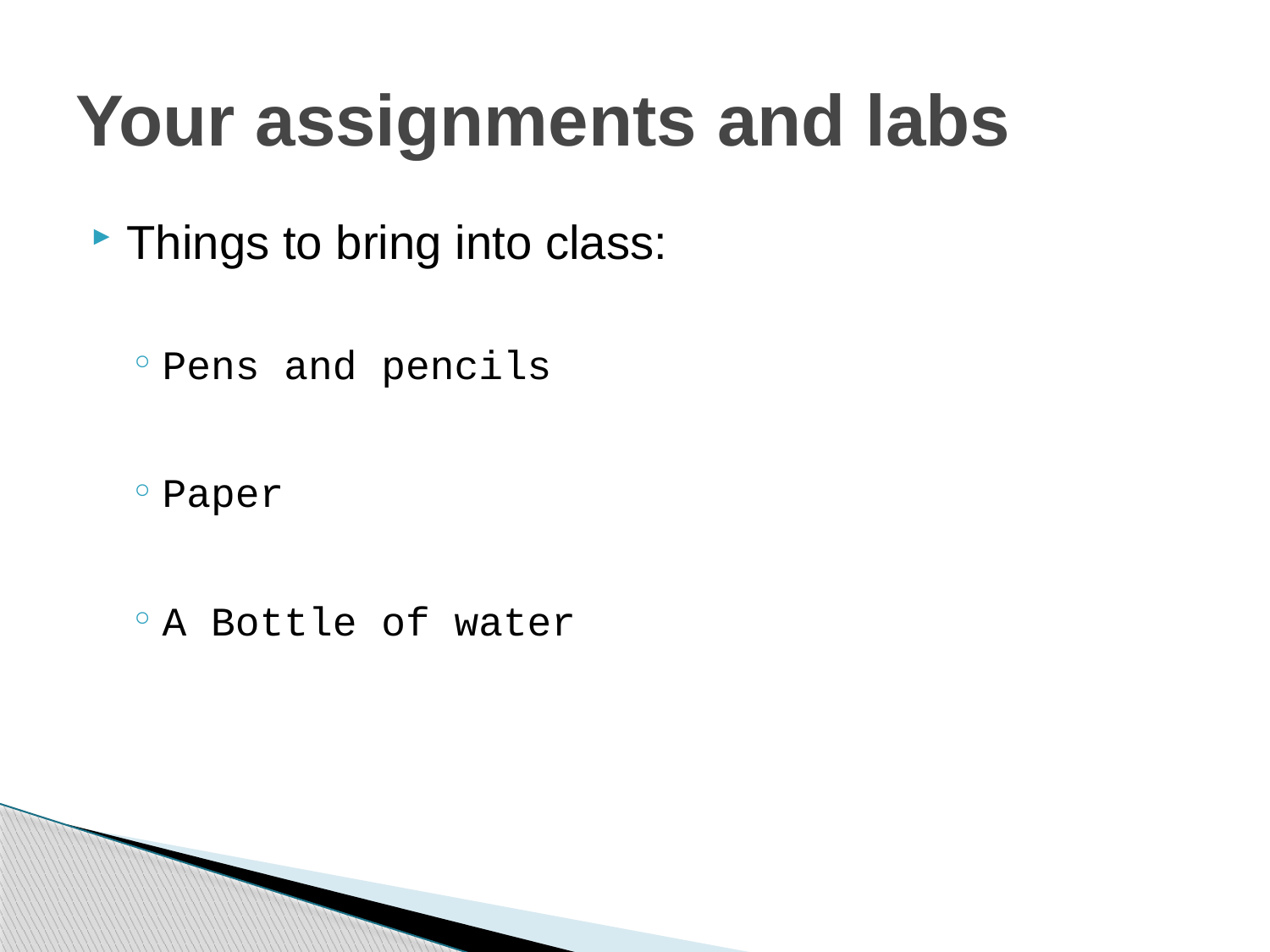

# Your assignments and labs
Things to bring into class:

Pens and pencils

Paper

A Bottle of water